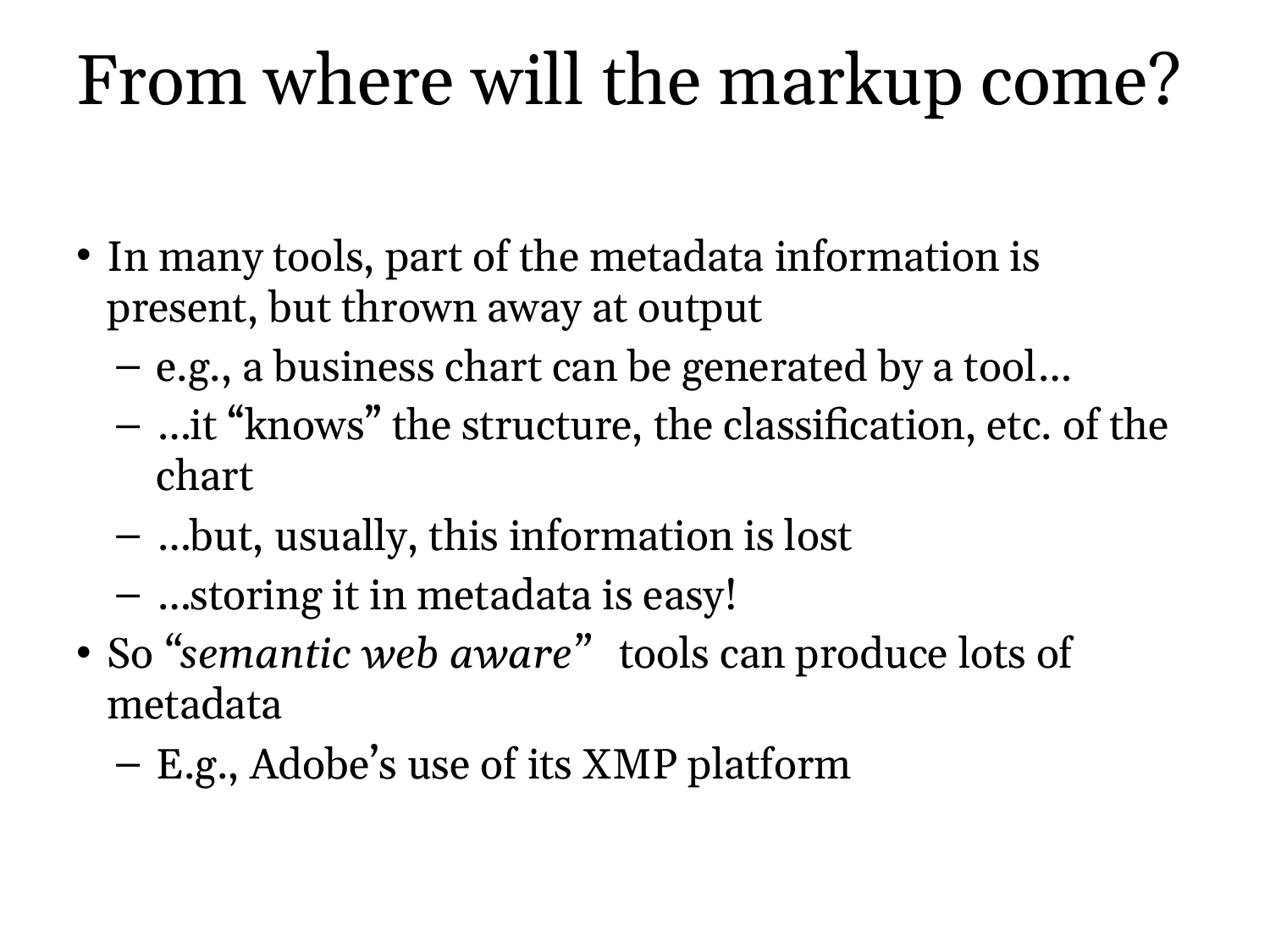

# From where will the markup come?
In many tools, part of the metadata information is present, but thrown away at output
e.g., a business chart can be generated by a tool…
…it “knows” the structure, the classification, etc. of the chart
…but, usually, this information is lost
…storing it in metadata is easy!
So “semantic web aware”   tools can produce lots of metadata
E.g., Adobe’s use of its XMP platform